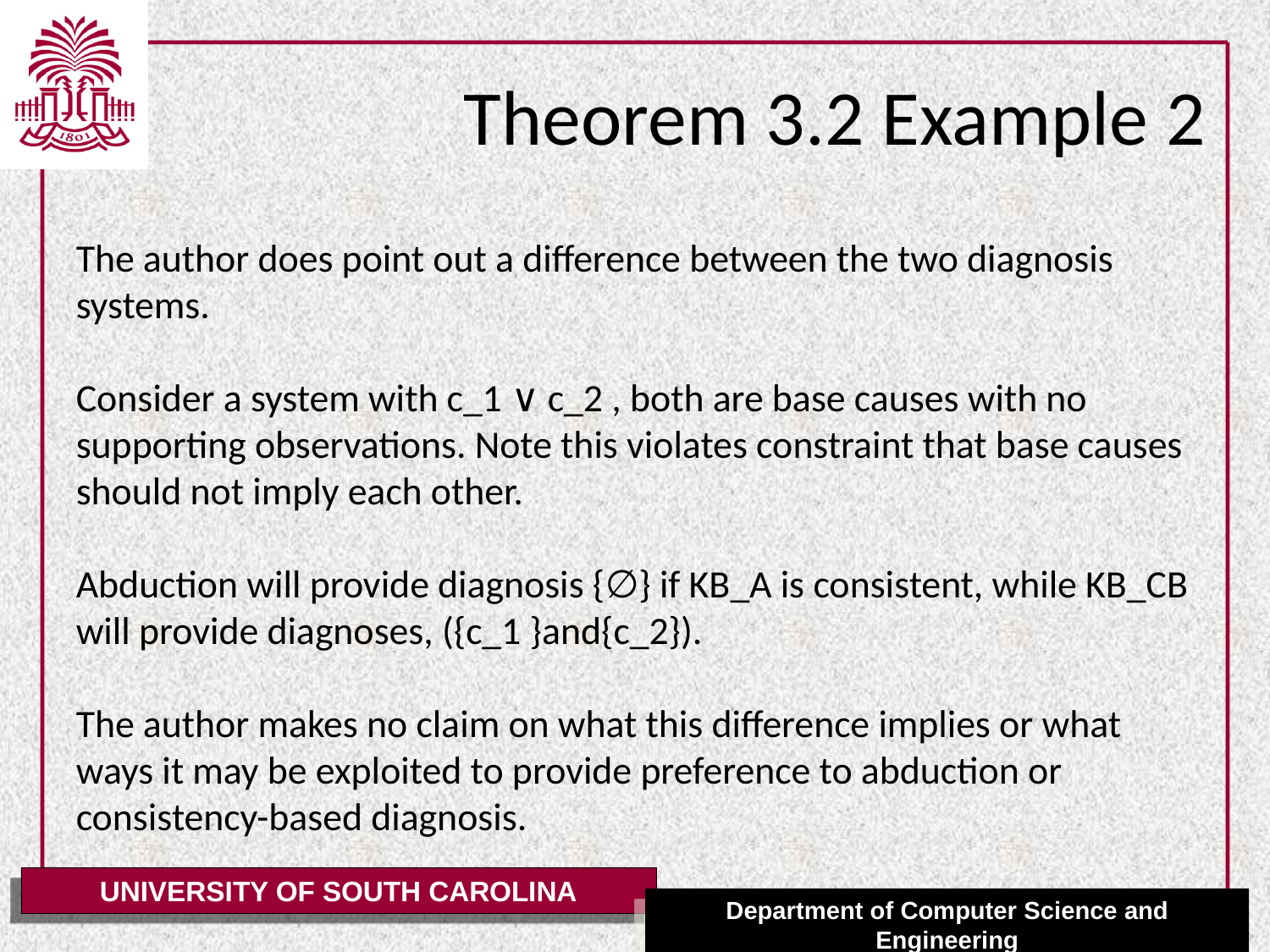

# Theorem 3.2 Example 2
The author does point out a difference between the two diagnosis systems.

Consider a system with c_1 ∨ c_2 , both are base causes with no supporting observations. Note this violates constraint that base causes should not imply each other.

Abduction will provide diagnosis {∅} if KB_A is consistent, while KB_CB will provide diagnoses, ({c_1 }and{c_2}).

The author makes no claim on what this difference implies or what ways it may be exploited to provide preference to abduction or consistency-based diagnosis.